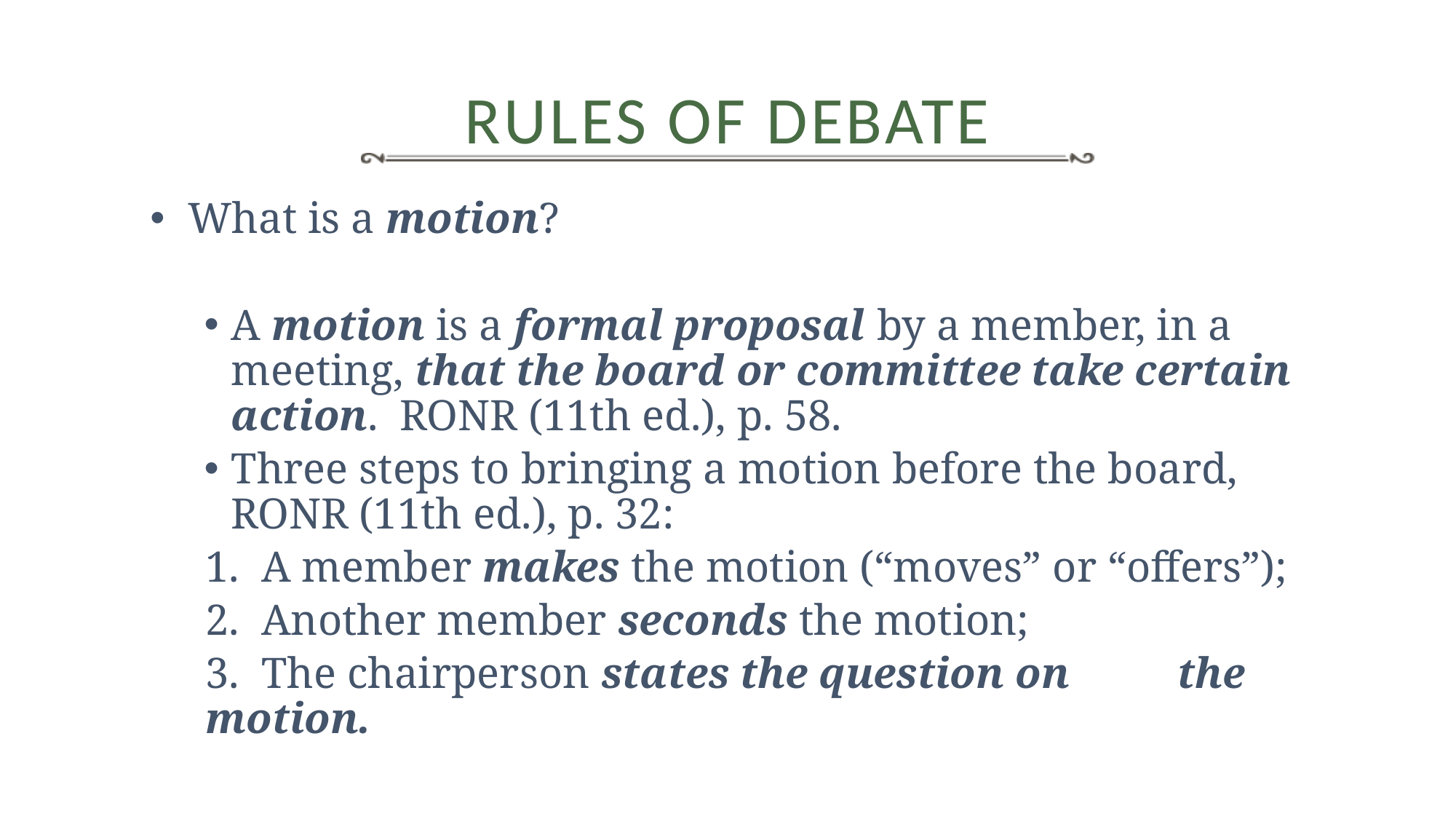

# Rules of Debate
 What is a motion?

A motion is a formal proposal by a member, in a meeting, that the board or committee take certain action.  RONR (11th ed.), p. 58.
Three steps to bringing a motion before the board, RONR (11th ed.), p. 32:
	1.  A member makes the motion (“moves” or “offers”);
	2.  Another member seconds the motion;
	3.  The chairperson states the question on 		the motion.